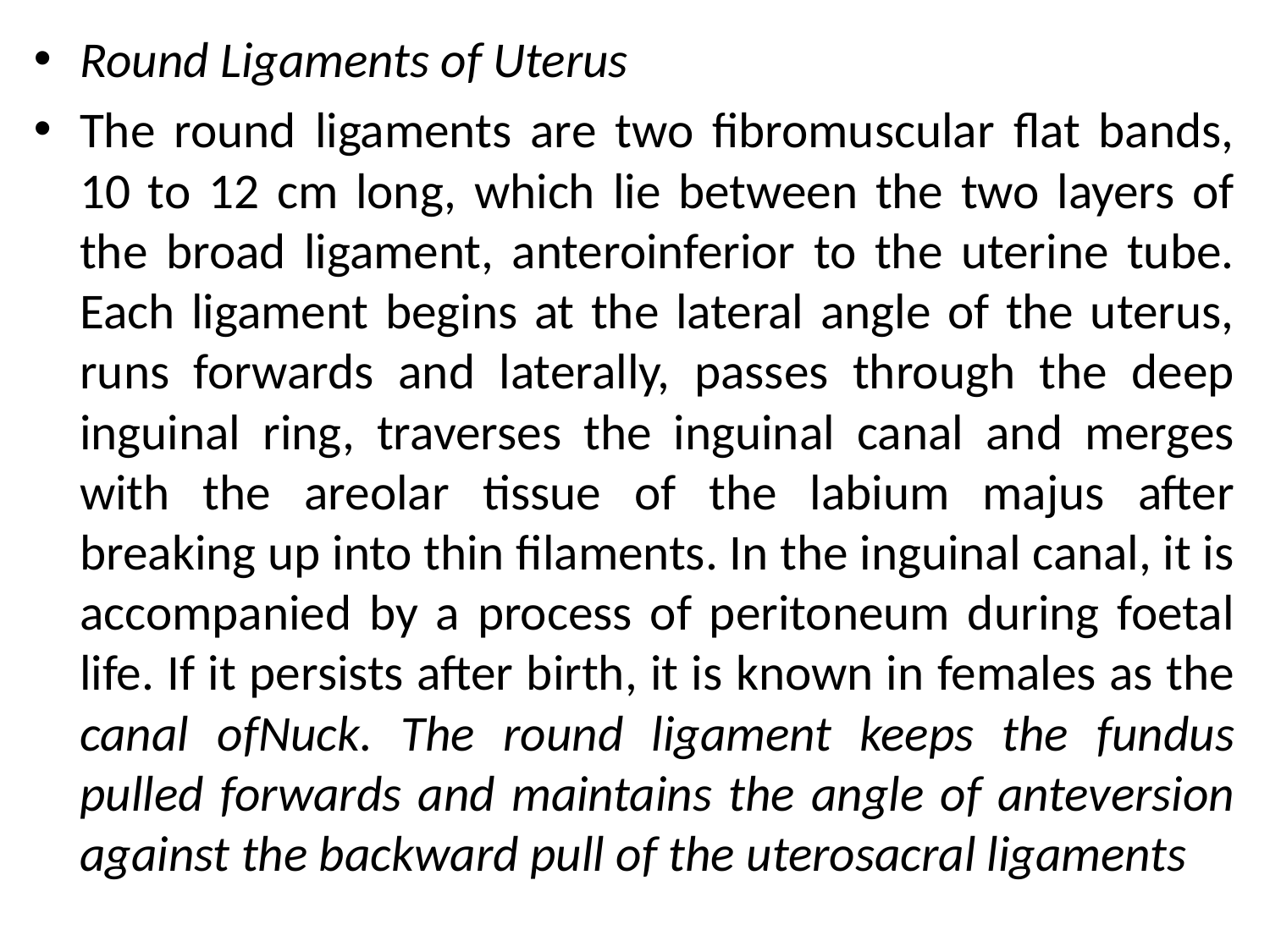

Round Ligaments of Uterus
The round ligaments are two fibromuscular flat bands, 10 to 12 cm long, which lie between the two layers of the broad ligament, anteroinferior to the uterine tube. Each ligament begins at the lateral angle of the uterus, runs forwards and laterally, passes through the deep inguinal ring, traverses the inguinal canal and merges with the areolar tissue of the labium majus after breaking up into thin filaments. In the inguinal canal, it is accompanied by a process of peritoneum during foetal life. If it persists after birth, it is known in females as the canal ofNuck. The round ligament keeps the fundus pulled forwards and maintains the angle of anteversion against the backward pull of the uterosacral ligaments